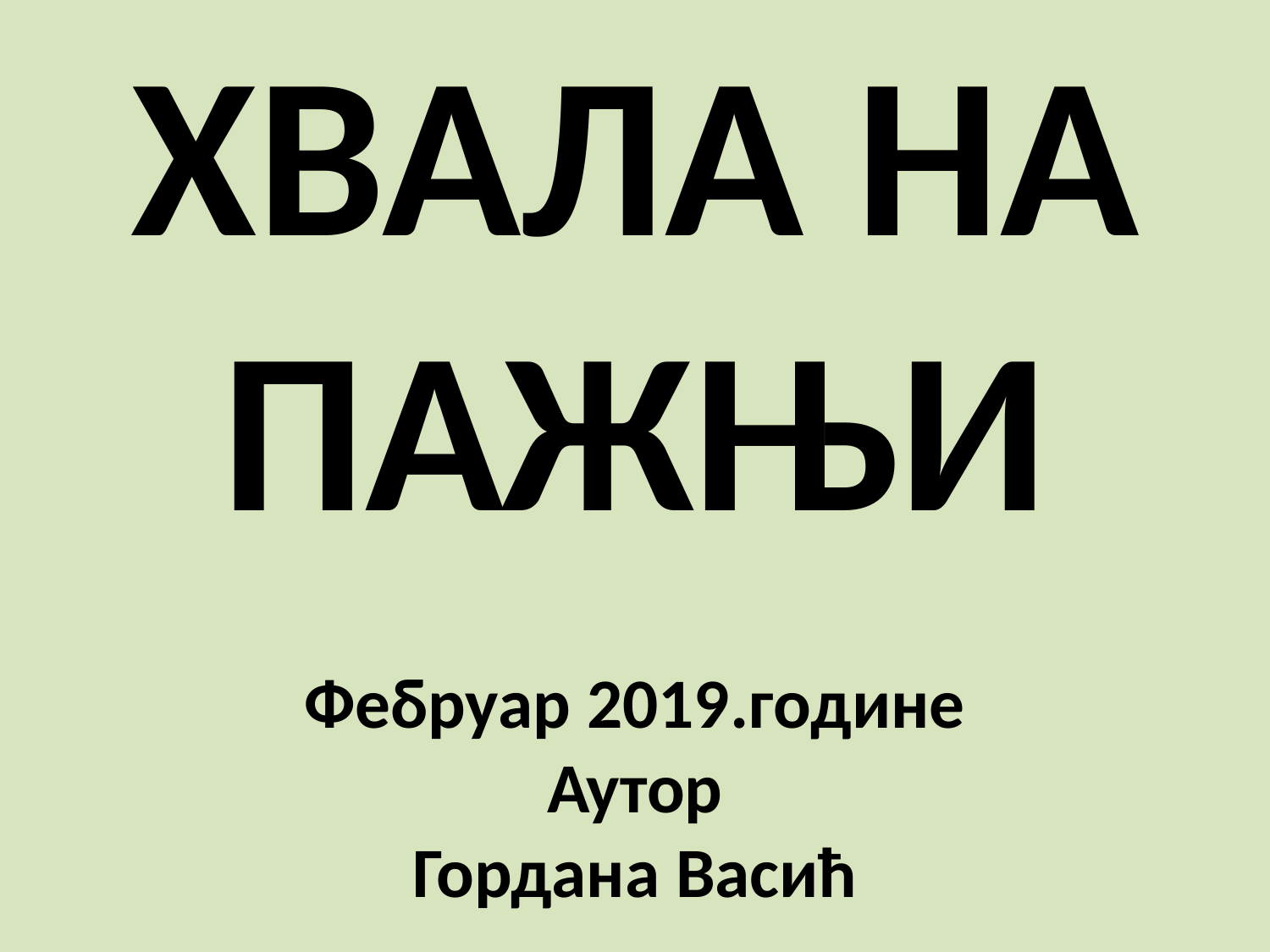

ХВАЛА НА ПАЖЊИ

Фебруар 2019.године
Аутор
Гордана Васић